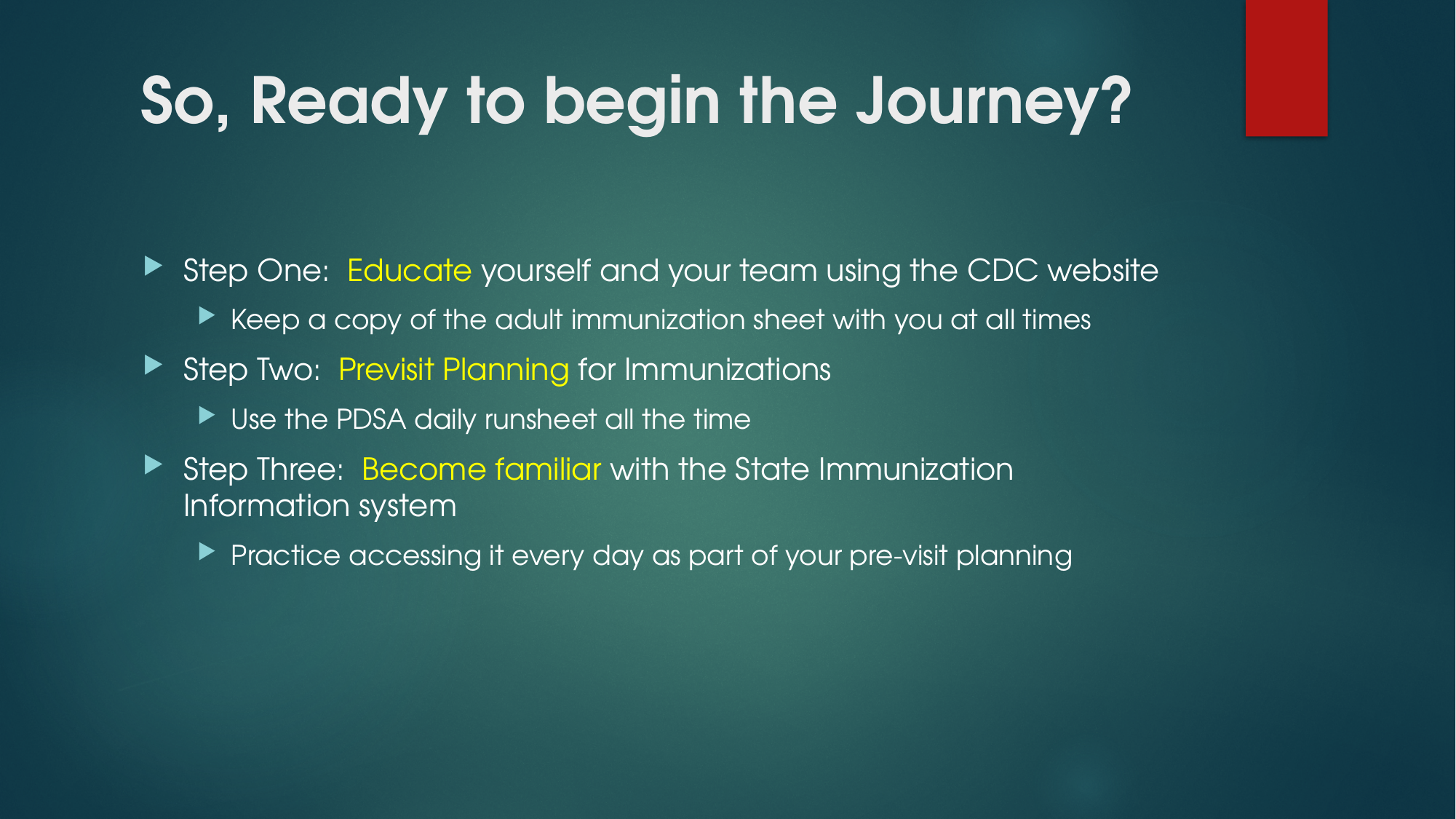

# So, Ready to begin the Journey?
Step One:  Educate yourself and your team using the CDC website
Keep a copy of the adult immunization sheet with you at all times
Step Two:  Previsit Planning for Immunizations
Use the PDSA daily runsheet all the time
Step Three:  Become familiar with the State Immunization 	Information system
Practice accessing it every day as part of your pre-visit planning